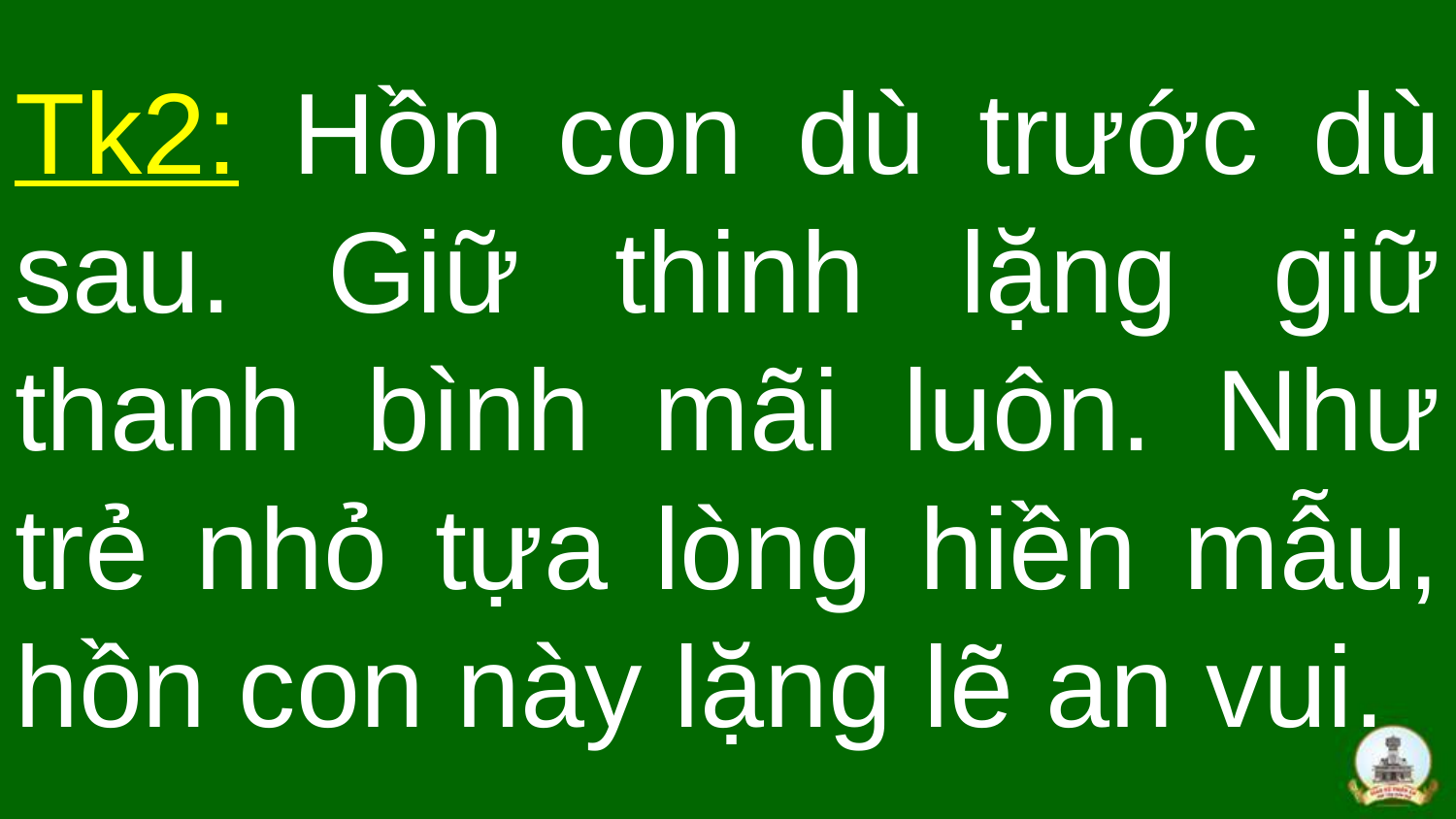

# Tk2: Hồn con dù trước dù sau. Giữ thinh lặng giữ thanh bình mãi luôn. Như trẻ nhỏ tựa lòng hiền mẫu, hồn con này lặng lẽ an vui.